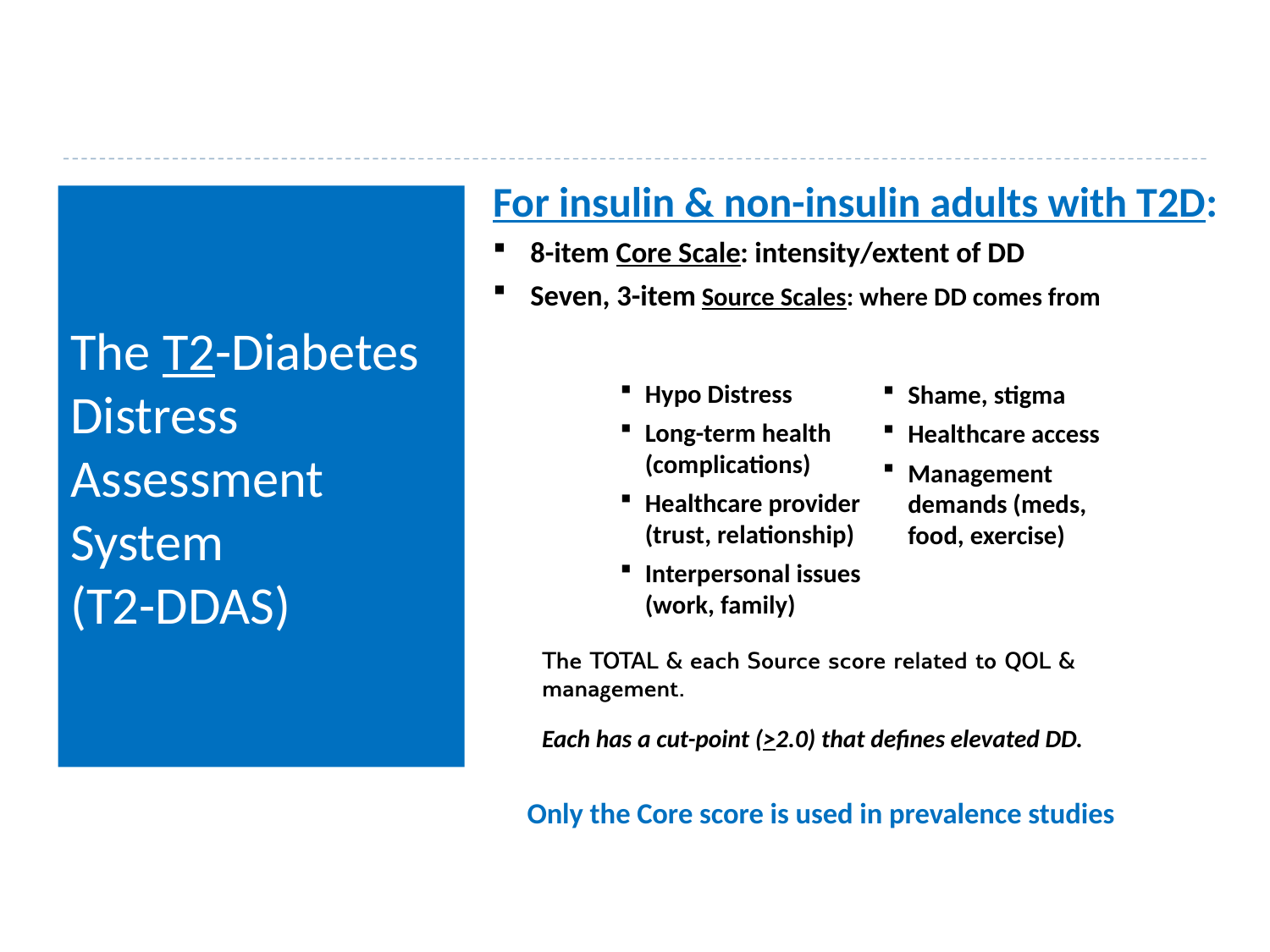

For insulin & non-insulin adults with T2D:
8-item Core Scale: intensity/extent of DD
Seven, 3-item Source Scales: where DD comes from
# The T2-Diabetes Distress Assessment System (T2-DDAS)
Hypo Distress
Long-term health (complications)
Healthcare provider (trust, relationship)
Interpersonal issues (work, family)

Shame, stigma
Healthcare access
Management demands (meds, food, exercise)
The TOTAL & each Source score related to QOL & management.
Each has a cut-point (>2.0) that defines elevated DD.
Only the Core score is used in prevalence studies